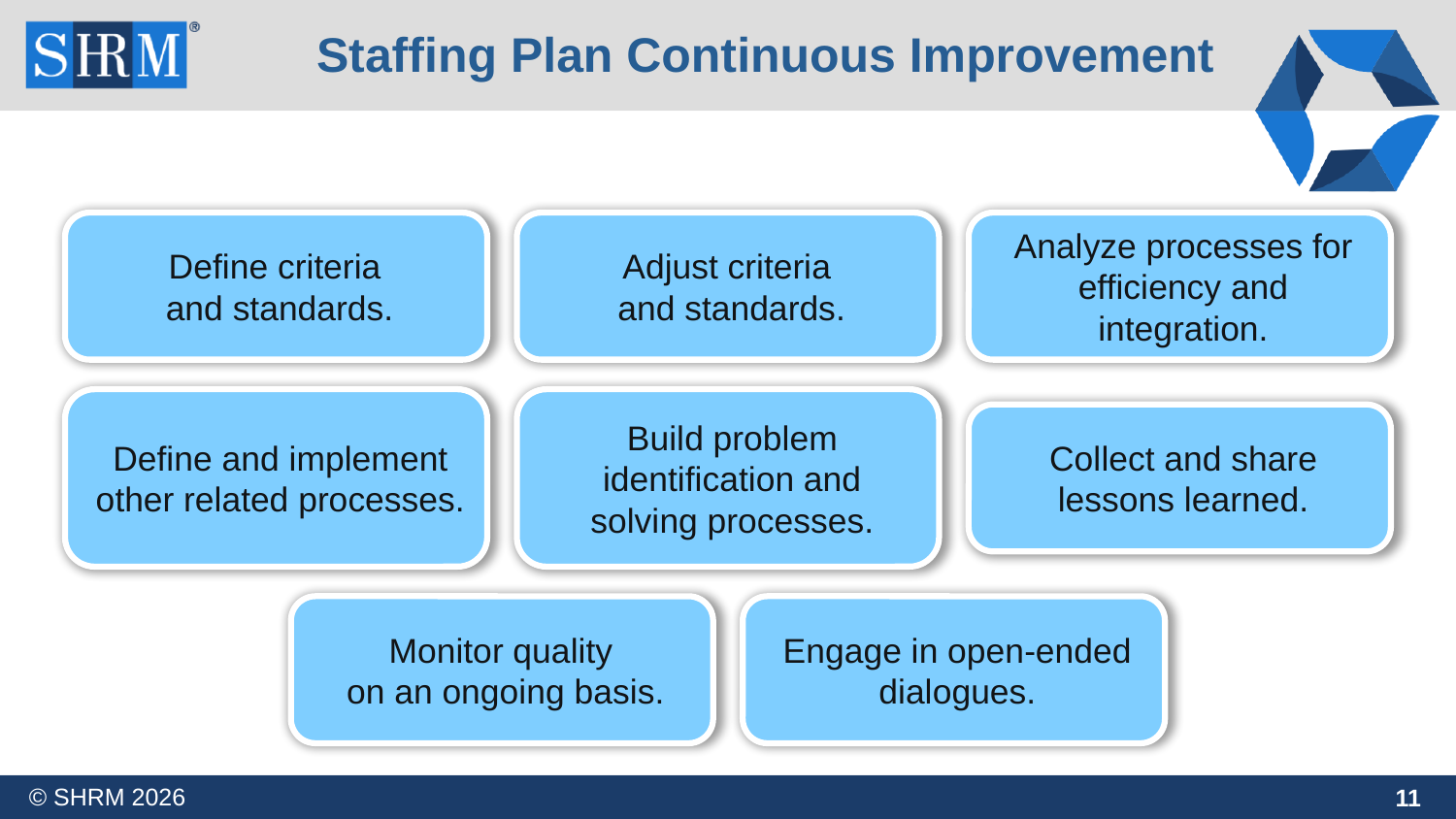

Staffing Plan Continuous Improvement
Define criteria
and standards.
Adjust criteria
and standards.
Analyze processes for efficiency and integration.
Define and implement other related processes.
Build problem identification and solving processes.
Collect and share lessons learned.
Monitor quality
on an ongoing basis.
Engage in open-ended dialogues.